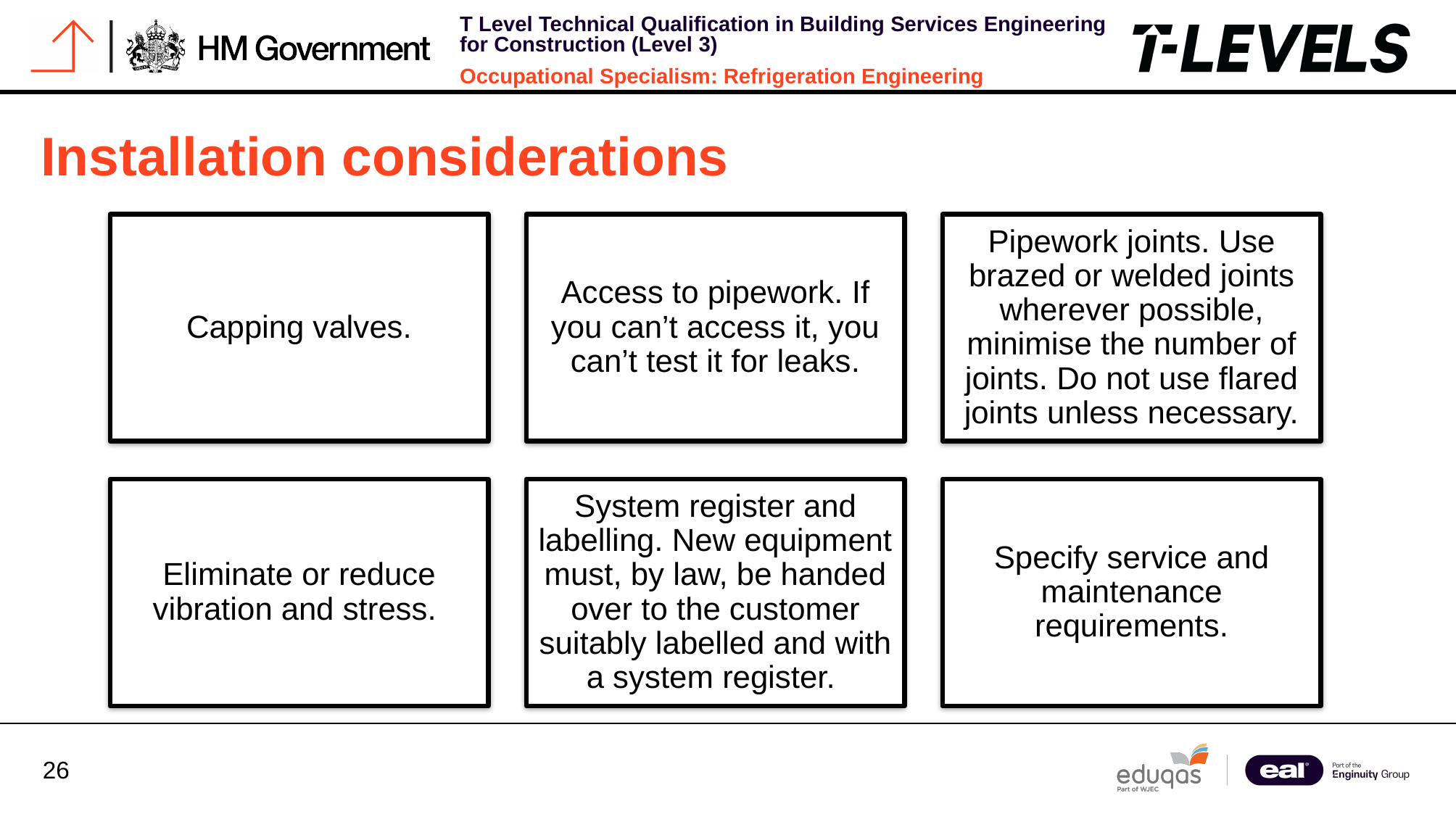

Installation considerations
Capping valves.
Access to pipework. If you can’t access it, you can’t test it for leaks.
Pipework joints. Use brazed or welded joints wherever possible, minimise the number of joints. Do not use flared joints unless necessary.
Eliminate or reduce vibration and stress.
System register and labelling. New equipment must, by law, be handed over to the customer suitably labelled and with a system register.
Specify service and maintenance requirements.